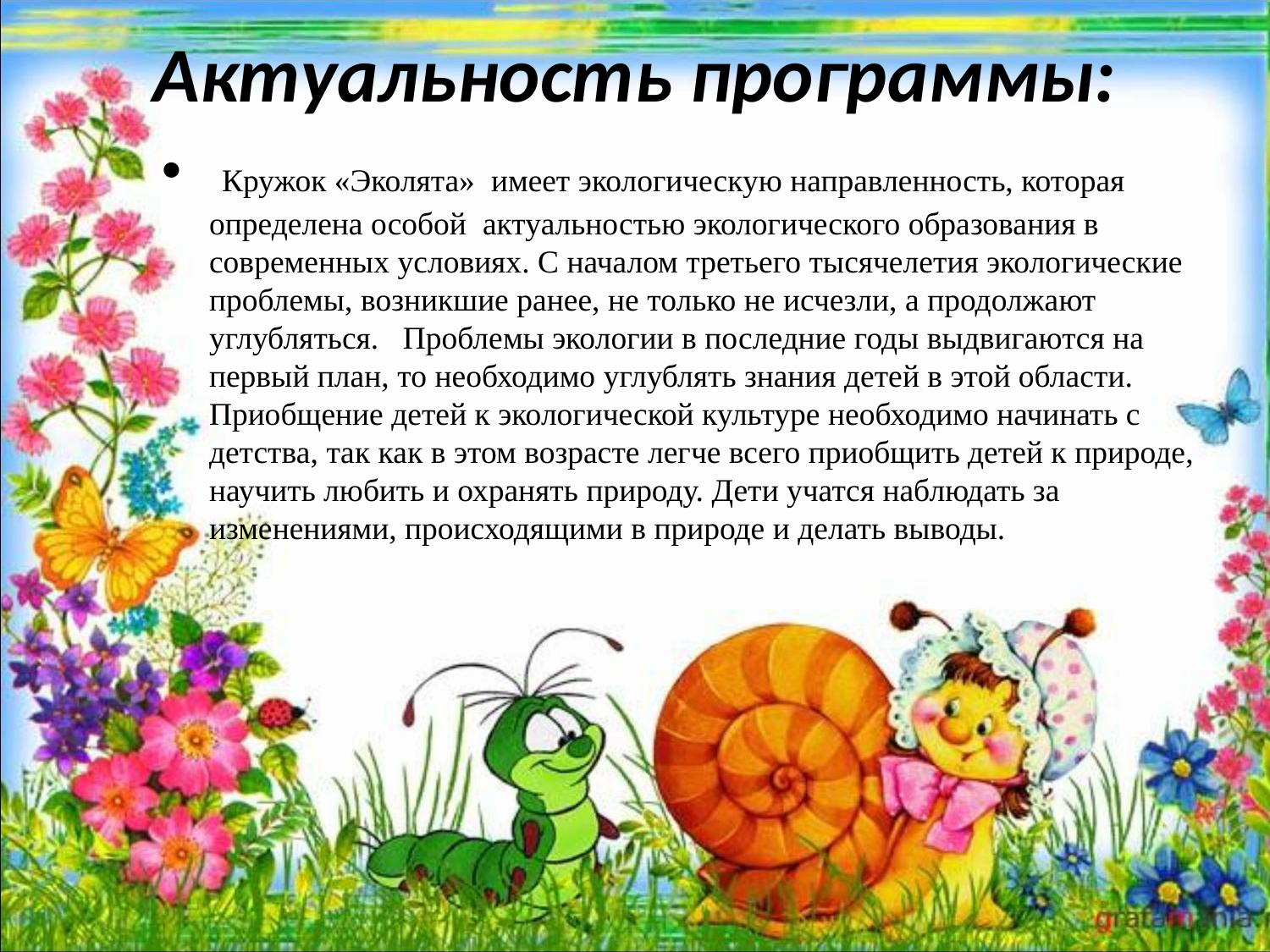

# Актуальность программы:
 Кружок «Эколята»  имеет экологическую направленность, которая определена особой  актуальностью экологического образования в современных условиях. С началом третьего тысячелетия экологические проблемы, возникшие ранее, не только не исчезли, а продолжают углубляться.   Проблемы экологии в последние годы выдвигаются на первый план, то необходимо углублять знания детей в этой области. Приобщение детей к экологической культуре необходимо начинать с детства, так как в этом возрасте легче всего приобщить детей к природе, научить любить и охранять природу. Дети учатся наблюдать за изменениями, происходящими в природе и делать выводы.